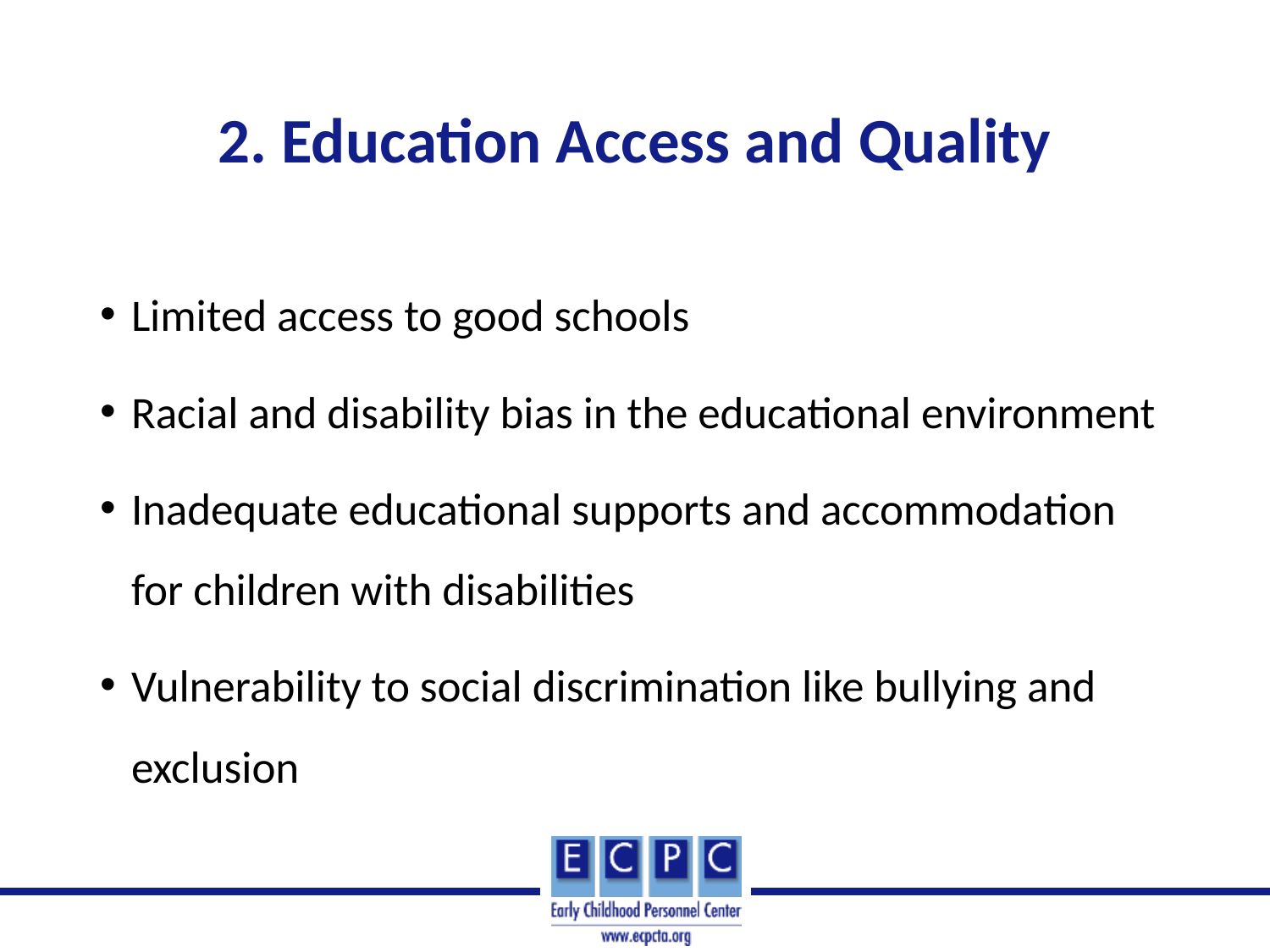

# 2. Education Access and Quality
Limited access to good schools
Racial and disability bias in the educational environment
Inadequate educational supports and accommodation for children with disabilities
Vulnerability to social discrimination like bullying and exclusion